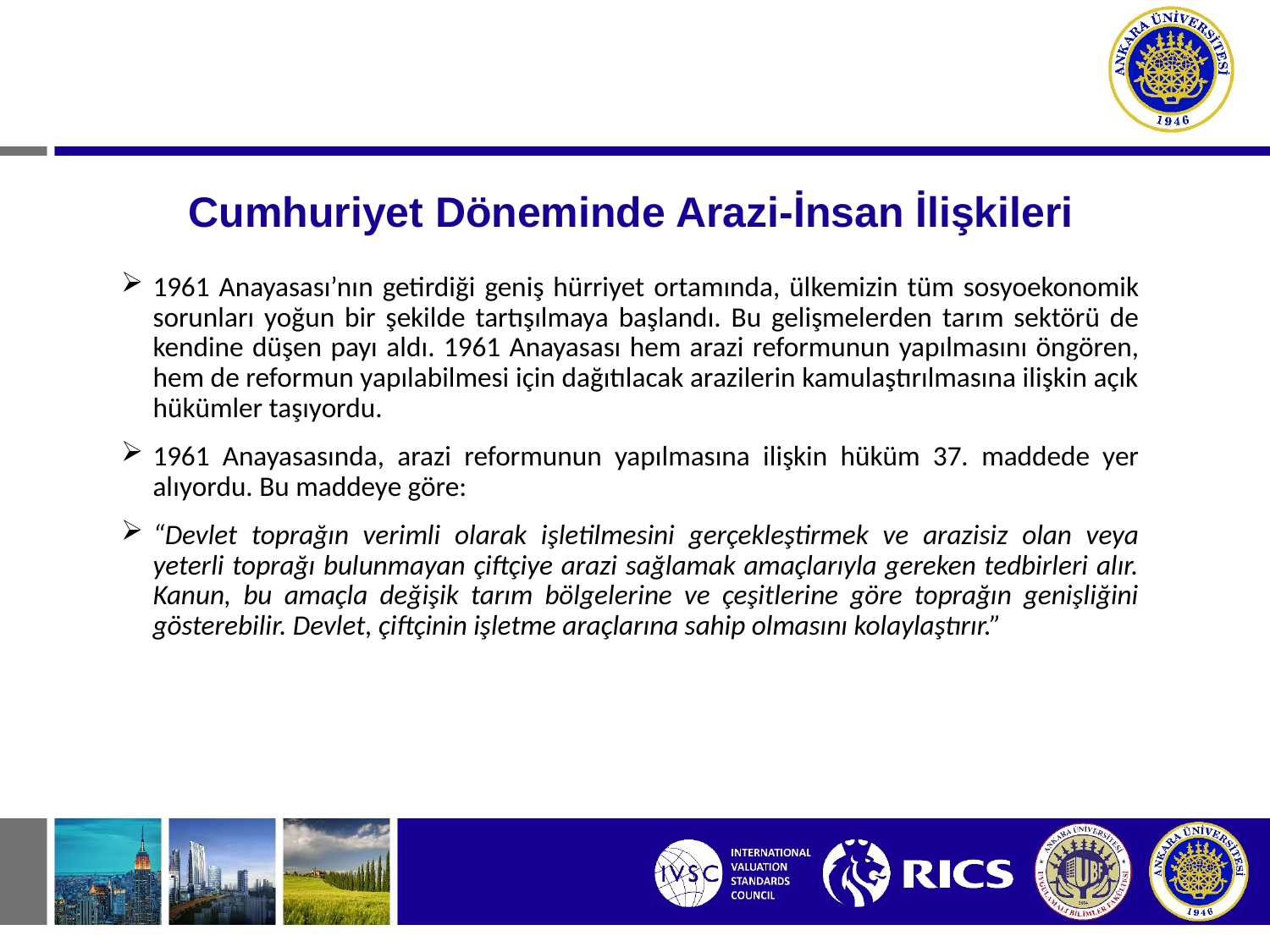

# Cumhuriyet Döneminde Arazi-İnsan İlişkileri
1961 Anayasası’nın getirdiği geniş hürriyet ortamında, ülkemizin tüm sosyoekonomik sorunları yoğun bir şekilde tartışılmaya başlandı. Bu gelişmelerden tarım sektörü de kendine düşen payı aldı. 1961 Anayasası hem arazi reformunun yapılmasını öngören, hem de reformun yapılabilmesi için dağıtılacak arazilerin kamulaştırılmasına ilişkin açık hükümler taşıyordu.
1961 Anayasasında, arazi reformunun yapılmasına ilişkin hüküm 37. maddede yer alıyordu. Bu maddeye göre:
“Devlet toprağın verimli olarak işletilmesini gerçekleştirmek ve arazisiz olan veya yeterli toprağı bulunmayan çiftçiye arazi sağlamak amaçlarıyla gereken tedbirleri alır. Kanun, bu amaçla değişik tarım bölgelerine ve çeşitlerine göre toprağın genişliğini gösterebilir. Devlet, çiftçinin işletme araçlarına sahip olmasını kolaylaştırır.”